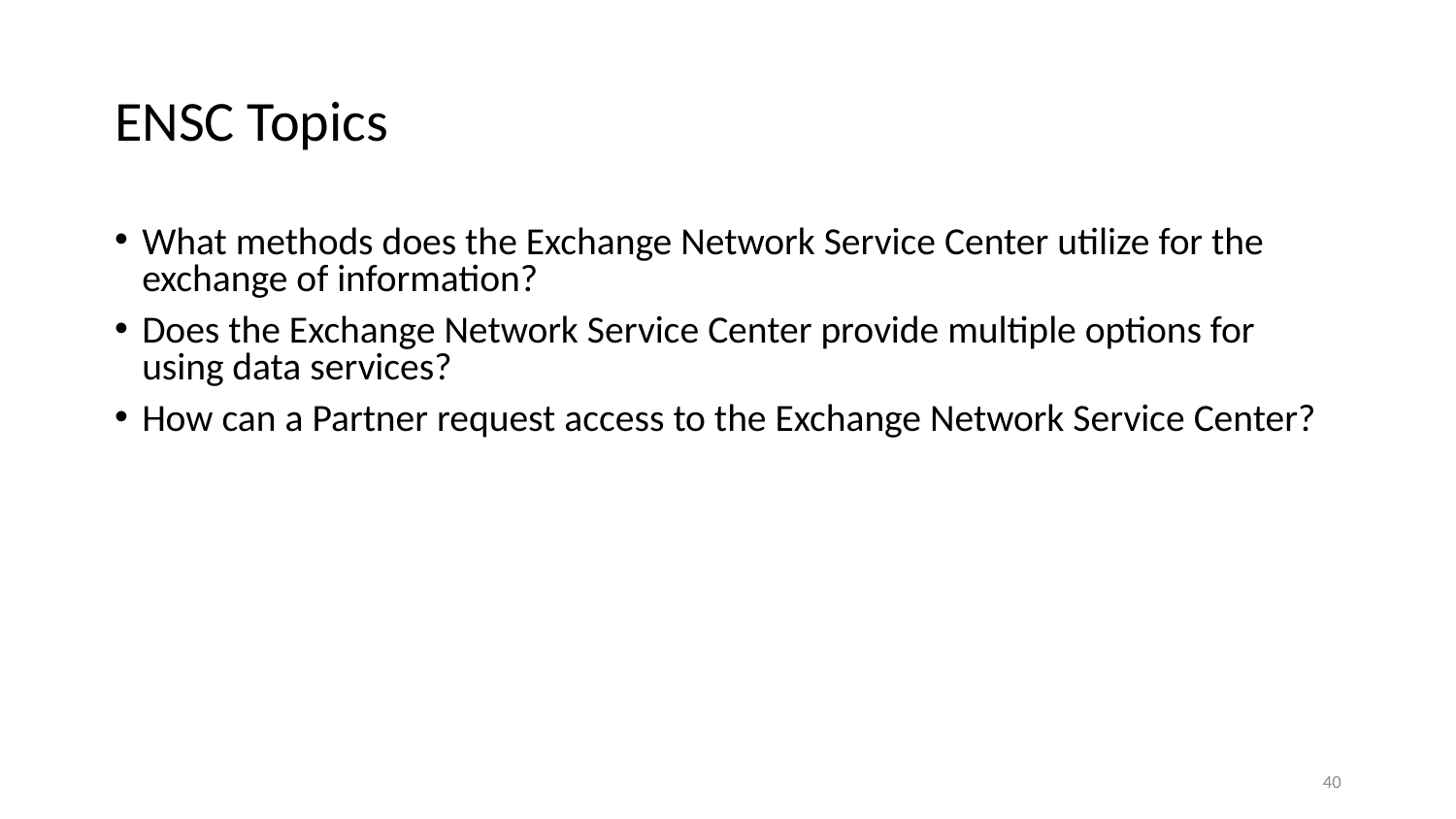

# ENSC Topics
What methods does the Exchange Network Service Center utilize for the exchange of information?
Does the Exchange Network Service Center provide multiple options for using data services?
How can a Partner request access to the Exchange Network Service Center?
40